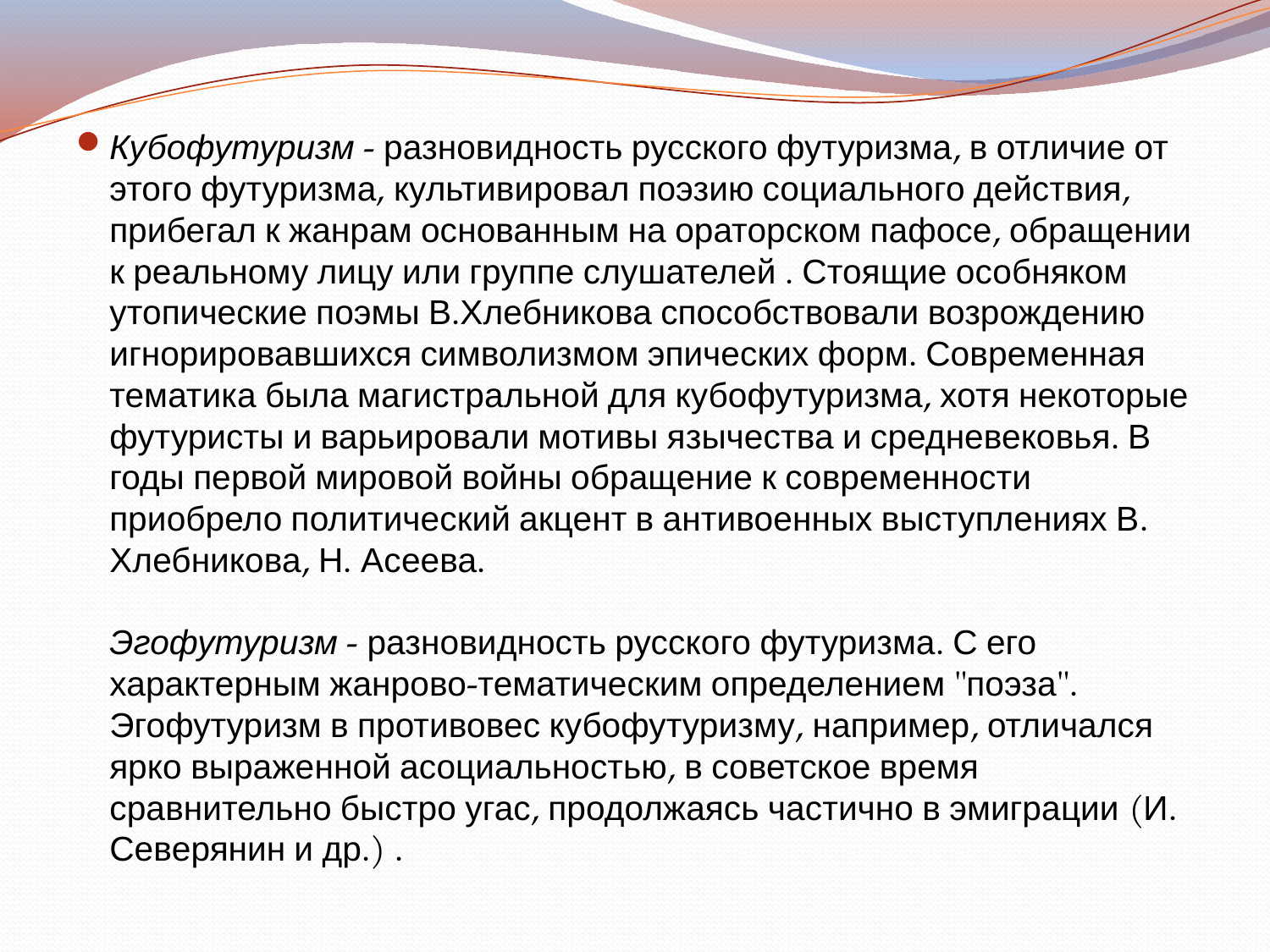

Кубофутуризм - разновидность русского футуризма, в отличие от этого футуризма, культивировал поэзию социального действия, прибегал к жанрам основанным на ораторском пафосе, обращении к реальному лицу или группе слушателей . Стоящие особняком утопические поэмы В.Хлебникова способствовали возрождению игнорировавшихся символизмом эпических форм. Современная тематика была магистральной для кубофутуризма, хотя некоторые футуристы и варьировали мотивы язычества и средневековья. В годы первой мировой войны обращение к современности приобрело политический акцент в антивоенных выступлениях В. Хлебникова, Н. Асеева.
Эгофутуризм - разновидность русского футуризма. С его характерным жанрово-тематическим определением "поэза". Эгофутуризм в противовес кубофутуризму, например, отличался ярко выраженной асоциальностью, в советское время сравнительно быстро угас, продолжаясь частично в эмиграции (И. Северянин и др.) .